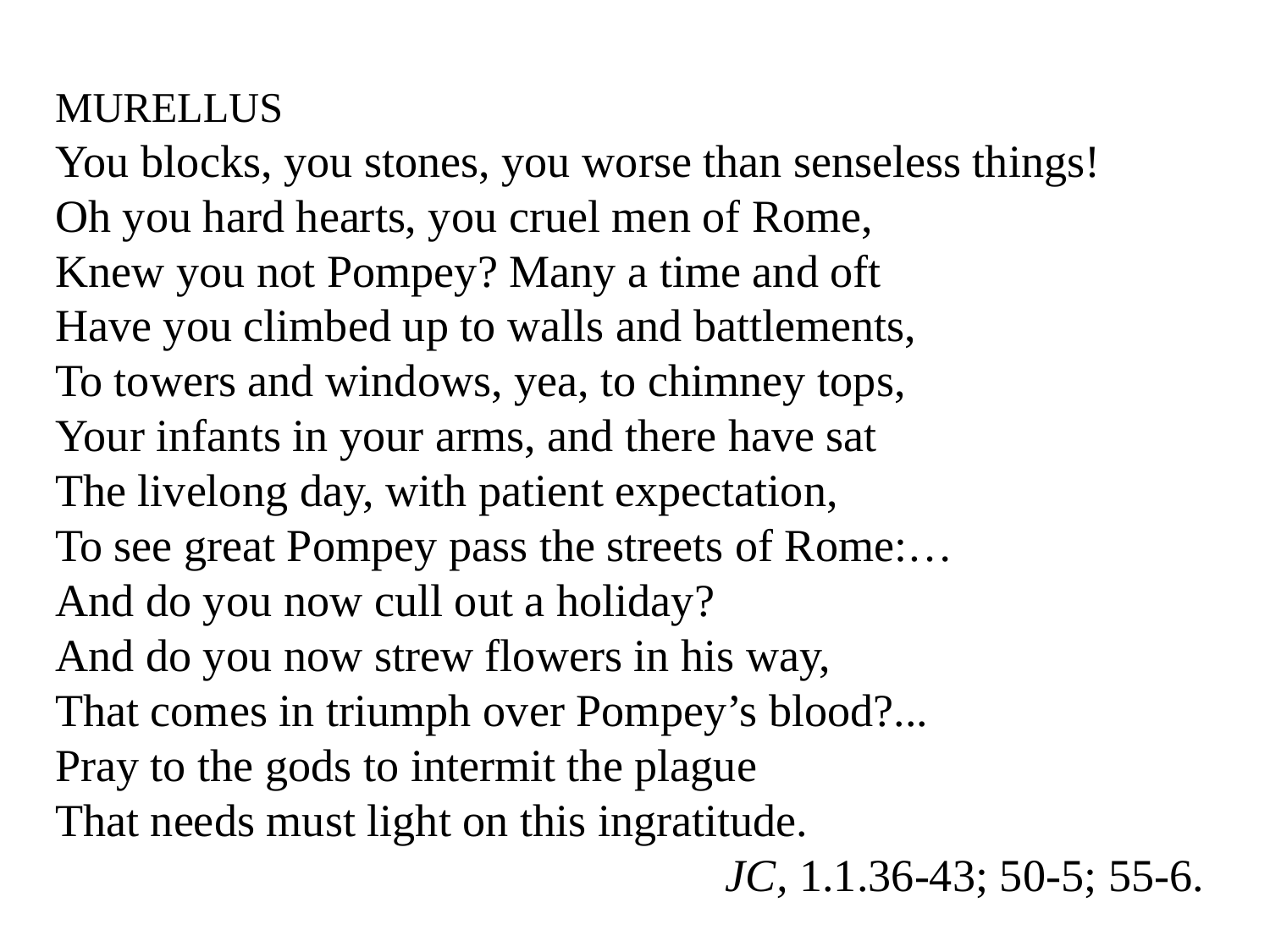

Murellus
You blocks, you stones, you worse than senseless things!
Oh you hard hearts, you cruel men of Rome,
Knew you not Pompey? Many a time and oft
Have you climbed up to walls and battlements,
To towers and windows, yea, to chimney tops,
Your infants in your arms, and there have sat
The livelong day, with patient expectation,
To see great Pompey pass the streets of Rome:…
And do you now cull out a holiday?
And do you now strew flowers in his way,
That comes in triumph over Pompey’s blood?...
Pray to the gods to intermit the plague
That needs must light on this ingratitude.
JC, 1.1.36-43; 50-5; 55-6.